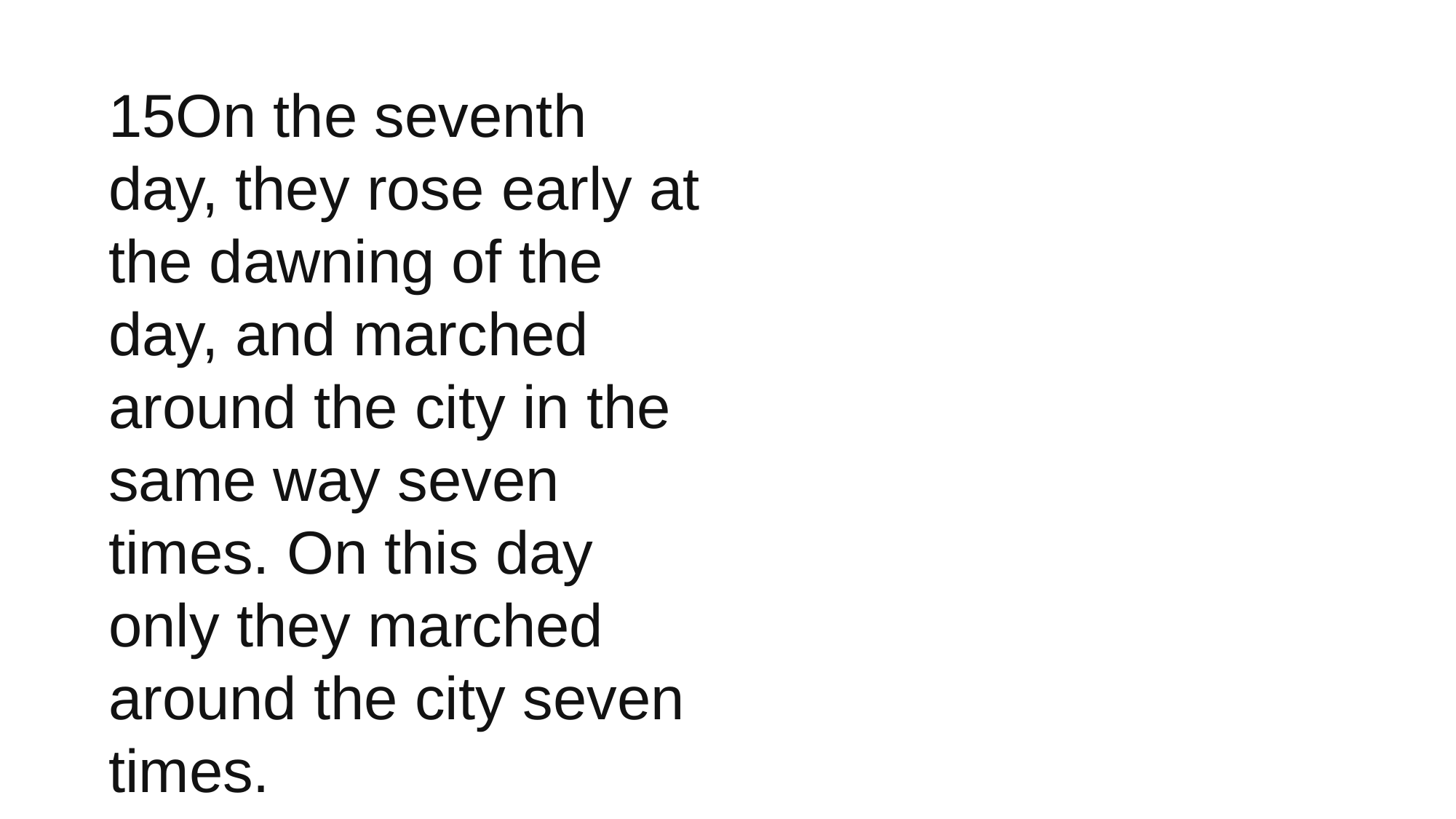

15On the seventh day, they rose early at the dawning of the day, and marched around the city in the same way seven times. On this day only they marched around the city seven times.